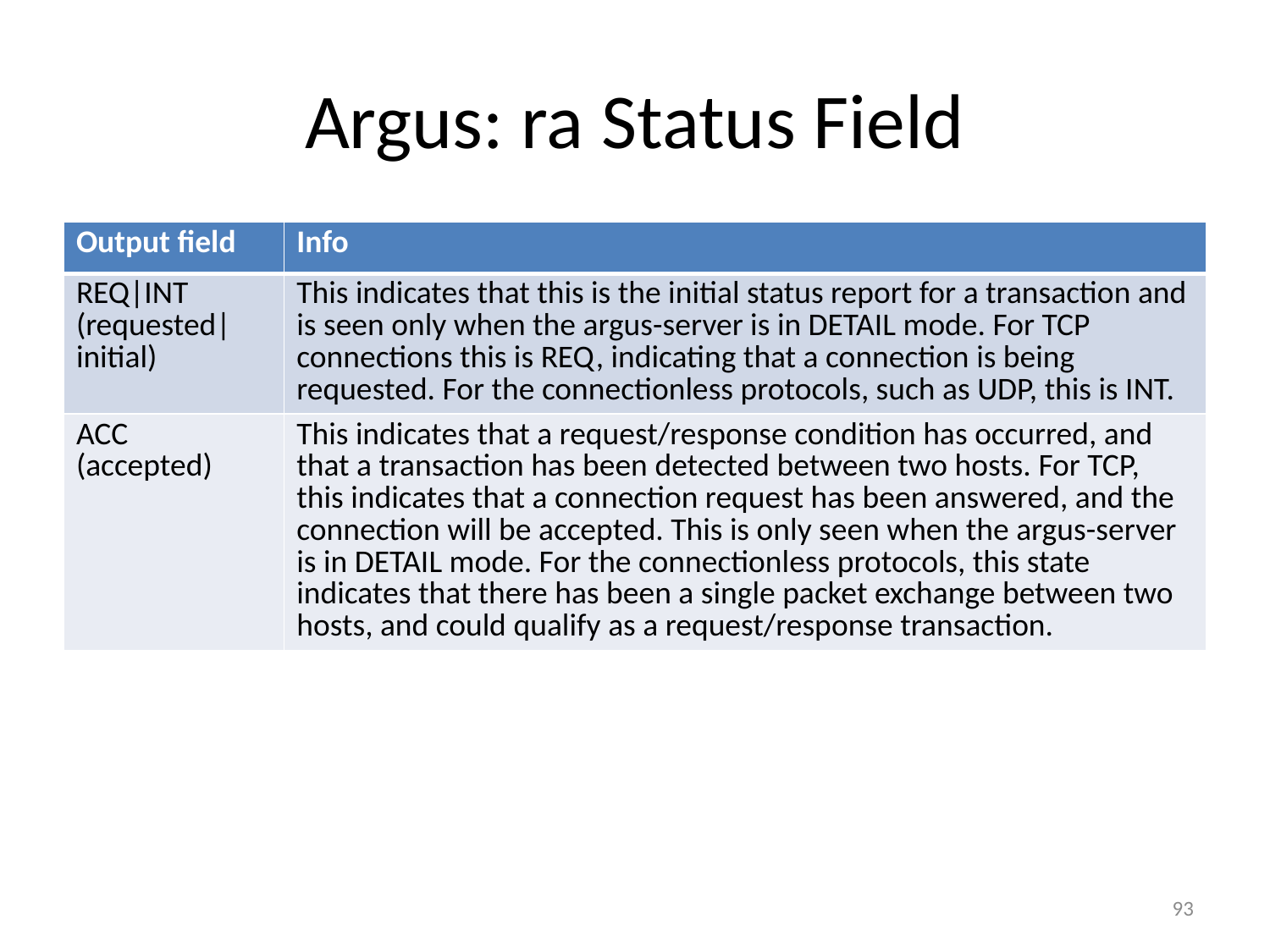

# Argus: ra Status Field
| Output field | Info |
| --- | --- |
| REQ|INT (requested|initial) | This indicates that this is the initial status report for a transaction and is seen only when the argus-server is in DETAIL mode. For TCP connections this is REQ, indicating that a connection is being requested. For the connectionless protocols, such as UDP, this is INT. |
| ACC (accepted) | This indicates that a request/response condition has occurred, and that a transaction has been detected between two hosts. For TCP, this indicates that a connection request has been answered, and the connection will be accepted. This is only seen when the argus-server is in DETAIL mode. For the connectionless protocols, this state indicates that there has been a single packet exchange between two hosts, and could qualify as a request/response transaction. |
93